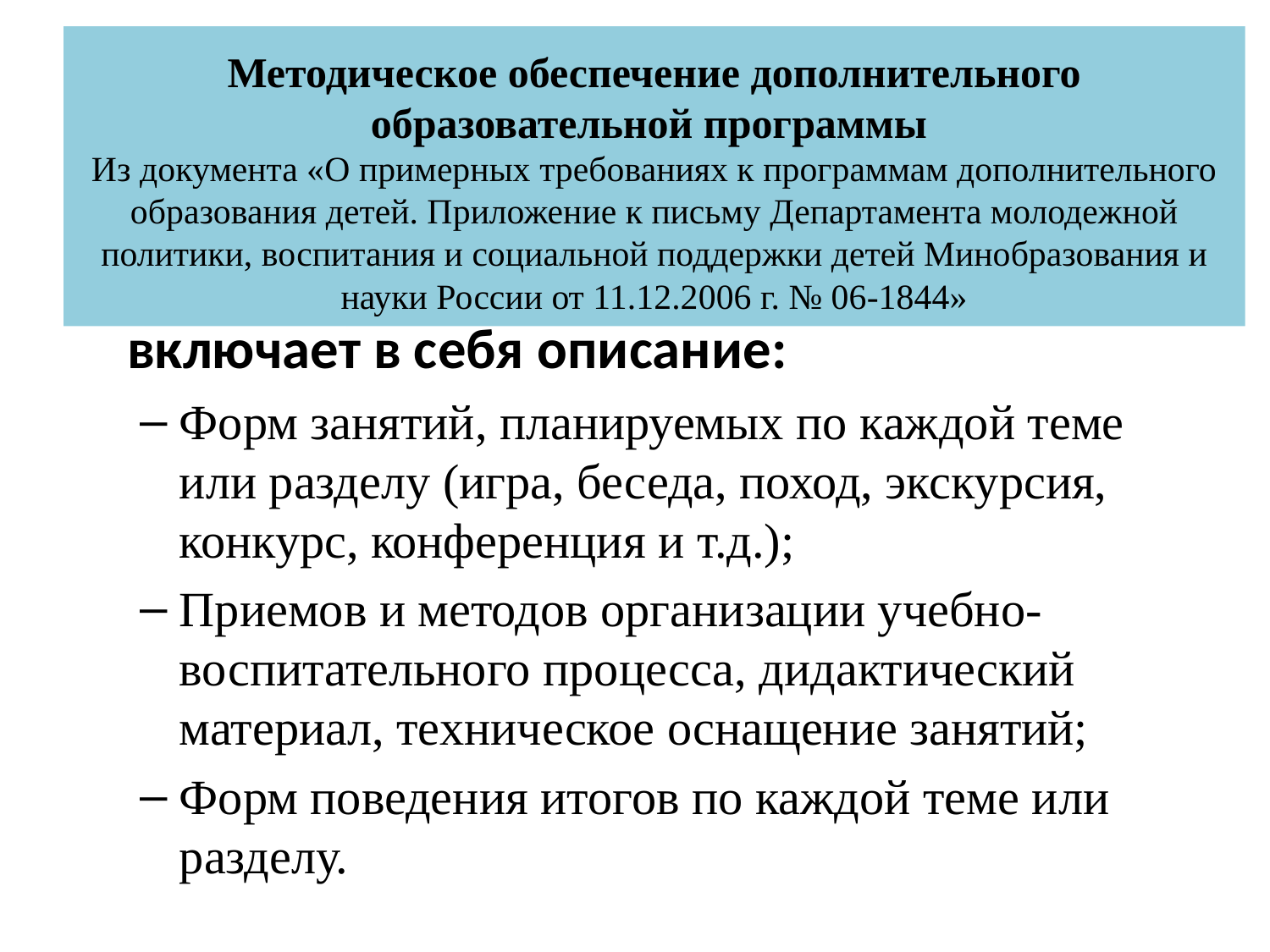

# Методическое обеспечение дополнительного образовательной программы Из документа «О примерных требованиях к программам дополнительного образования детей. Приложение к письму Департамента молодежной политики, воспитания и социальной поддержки детей Минобразования и науки России от 11.12.2006 г. № 06-1844»
    включает в себя описание:
Форм занятий, планируемых по каждой теме или разделу (игра, беседа, поход, экскурсия, конкурс, конференция и т.д.);
Приемов и методов организации учебно-воспитательного процесса, дидактический материал, техническое оснащение занятий;
Форм поведения итогов по каждой теме или разделу.